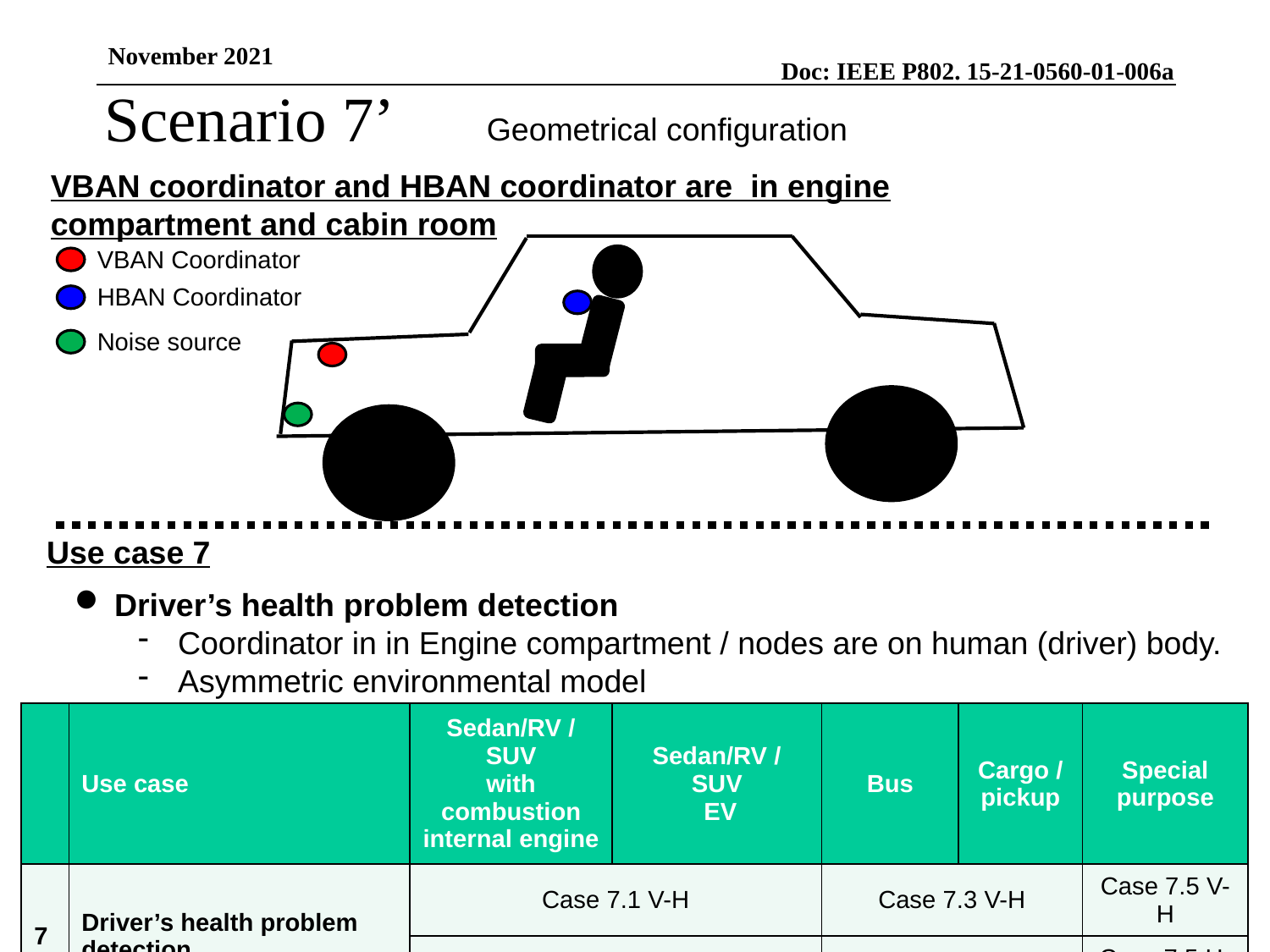

November 2021
Scenario 7’
Geometrical configuration
VBAN coordinator and HBAN coordinator are  in engine compartment and cabin room

VBAN Coordinator

HBAN Coordinator

Noise source

Use case 7
Driver’s health problem detection
Coordinator in in Engine compartment / nodes are on human (driver) body.
Asymmetric environmental model
|  | Use case | Sedan/RV / SUV with combustion internal engine | Sedan/RV / SUV EV | Bus | Cargo / pickup | Special purpose |
| --- | --- | --- | --- | --- | --- | --- |
| 7 | Driver’s health problem detection | Case 7.1 V-H |  | Case 7.3 V-H |  | Case 7.5 V-H |
|  |  | Case 7.1 H-V |  | Case 7.3 H-V |  | Case 7.5 H-V |
42
T.Kobayashi, M.Kim, M. Hernandez, R.Kohno (YNU/YRP-IAI)